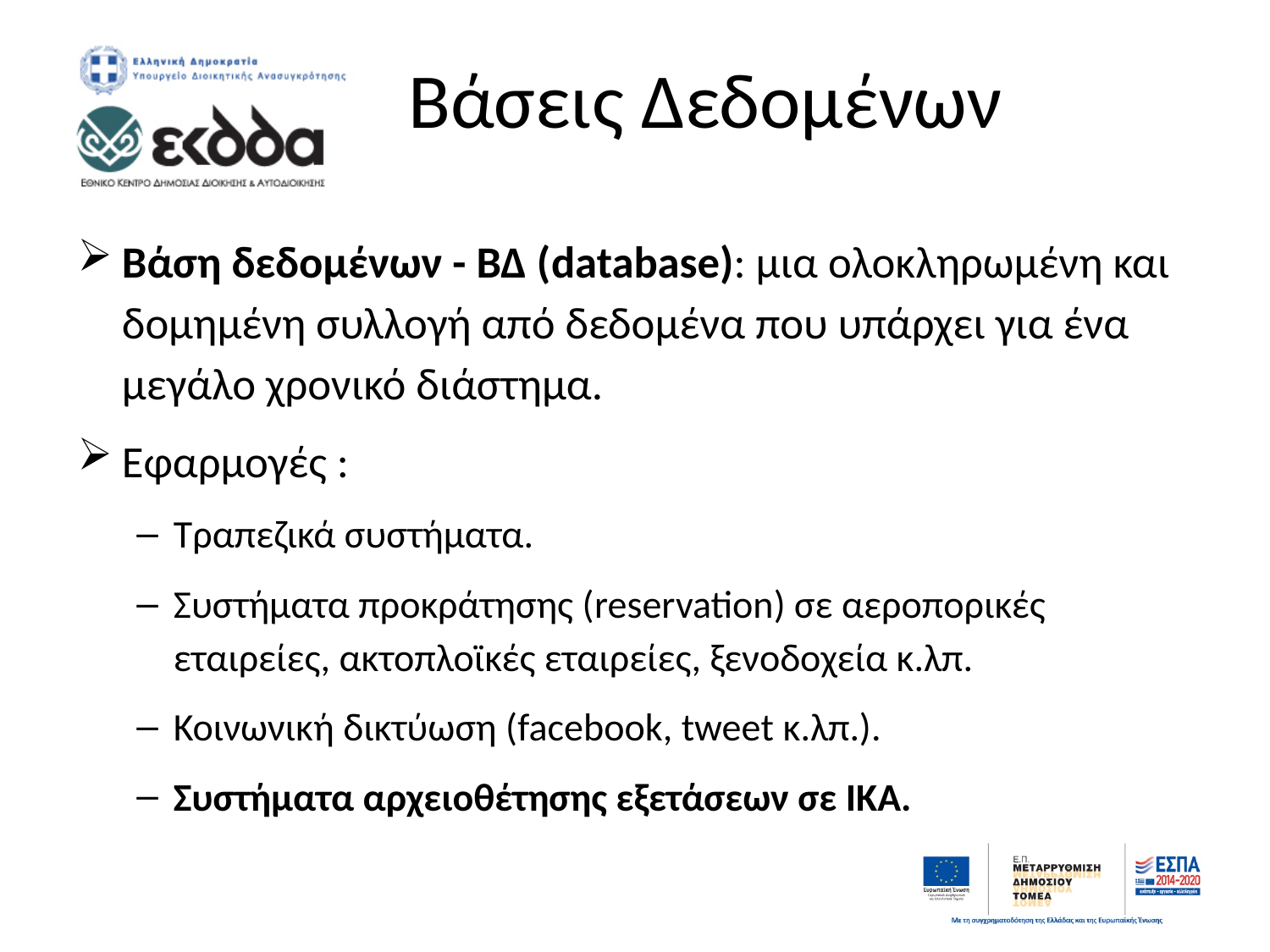

# Βάσεις Δεδομένων
Βάση δεδομένων - ΒΔ (database): μια ολοκληρωμένη και δομημένη συλλογή από δεδομένα που υπάρχει για ένα μεγάλο χρονικό διάστημα.
Εφαρμογές :
Τραπεζικά συστήματα.
Συστήματα προκράτησης (reservation) σε αεροπορικές εταιρείες, ακτοπλοϊκές εταιρείες, ξενοδοχεία κ.λπ.
Κοινωνική δικτύωση (facebook, tweet κ.λπ.).
Συστήματα αρχειοθέτησης εξετάσεων σε ΙΚΑ.